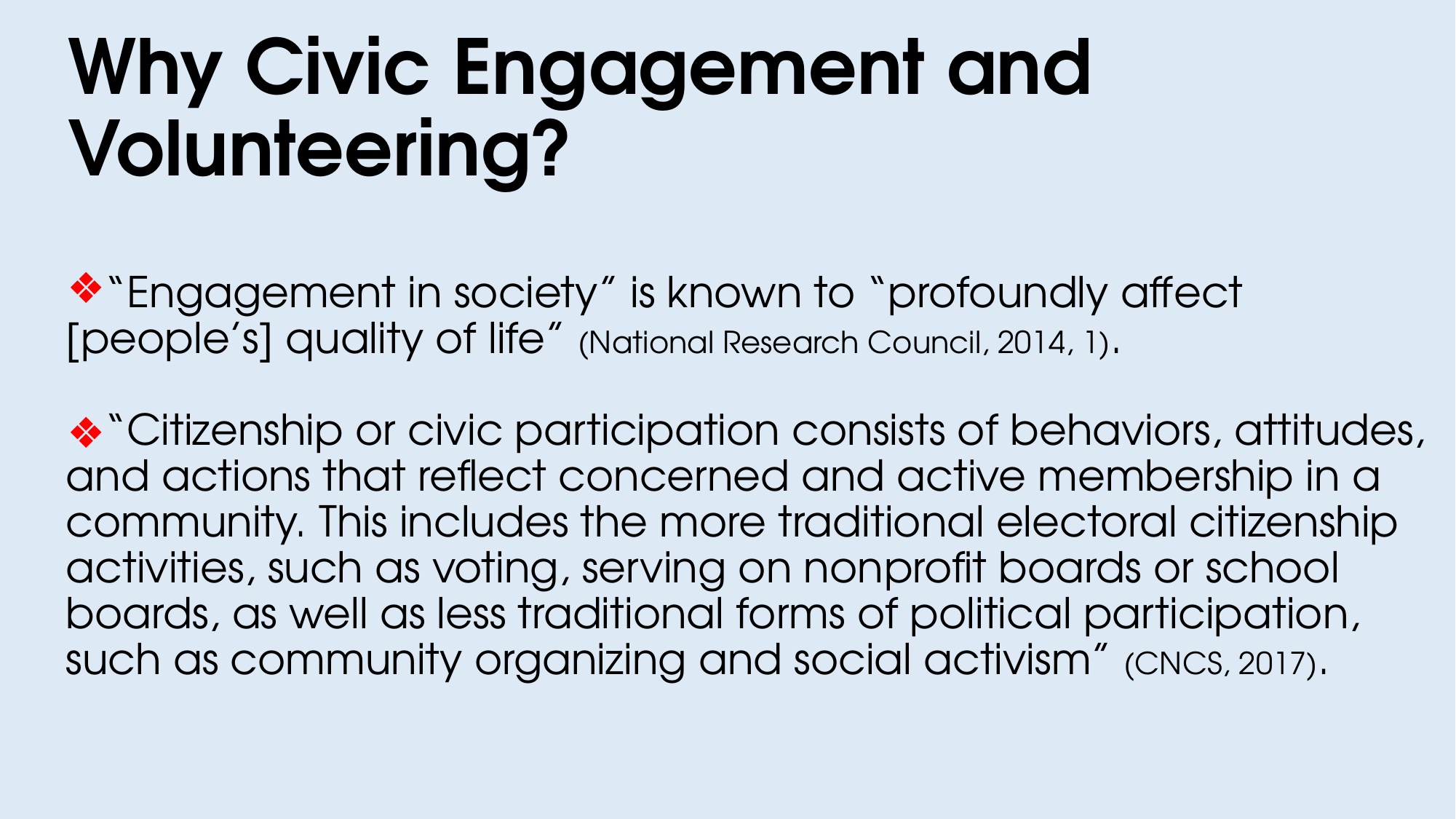

# Why Civic Engagement and Volunteering?

“Engagement in society” is known to “profoundly affect [people’s] quality of life” (National Research Council, 2014, 1).

“Citizenship or civic participation consists of behaviors, attitudes, and actions that reflect concerned and active membership in a community. This includes the more traditional electoral citizenship activities, such as voting, serving on nonprofit boards or school boards, as well as less traditional forms of political participation, such as community organizing and social activism” (CNCS, 2017).